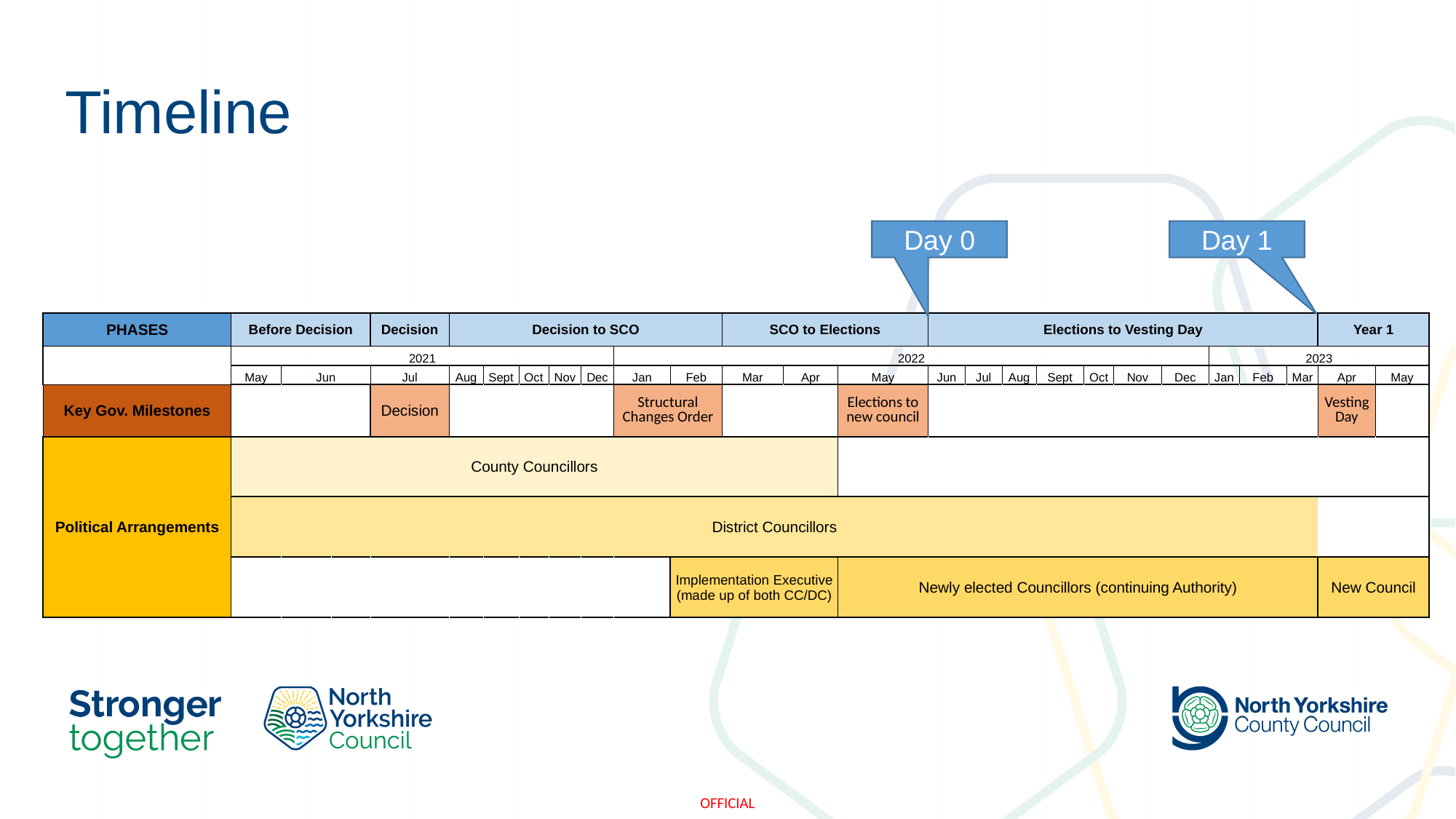

# Timeline
Day 0
Day 1
| PHASES | Before Decision |  |  | Decision | Decision to SCO |  |  |  |  |  |  | SCO to Elections |  |  | Elections to Vesting Day |  |  |  |  |  |  |  |  |  | Year 1 |  |
| --- | --- | --- | --- | --- | --- | --- | --- | --- | --- | --- | --- | --- | --- | --- | --- | --- | --- | --- | --- | --- | --- | --- | --- | --- | --- | --- |
|  | 2021 |  |  |  |  |  |  |  |  | 2022 |  |  |  |  |  |  |  |  |  |  |  | 2023 |  |  |  |  |
|  | May | Jun |  | Jul | Aug | Sept | Oct | Nov | Dec | Jan | Feb | Mar | Apr | May | Jun | Jul | Aug | Sept | Oct | Nov | Dec | Jan | Feb | Mar | Apr | May |
| Key Gov. Milestones |  |  |  | Decision |  |  |  |  |  | Structural Changes Order |  |  |  | Elections to new council |  |  |  |  |  |  |  |  |  |  | Vesting Day |  |
| Political Arrangements | County Councillors |  |  |  |  |  |  |  |  |  |  |  |  |  |  |  |  |  |  |  |  |  |  |  |  |  |
|  | District Councillors |  |  |  |  |  |  |  |  |  |  |  |  |  |  |  |  |  |  |  |  |  |  |  |  |  |
|  |  |  |  |  |  |  |  |  |  |  | Implementation Executive (made up of both CC/DC) |  |  | Newly elected Councillors (continuing Authority) |  |  |  |  |  |  |  |  |  |  | New Council |  |